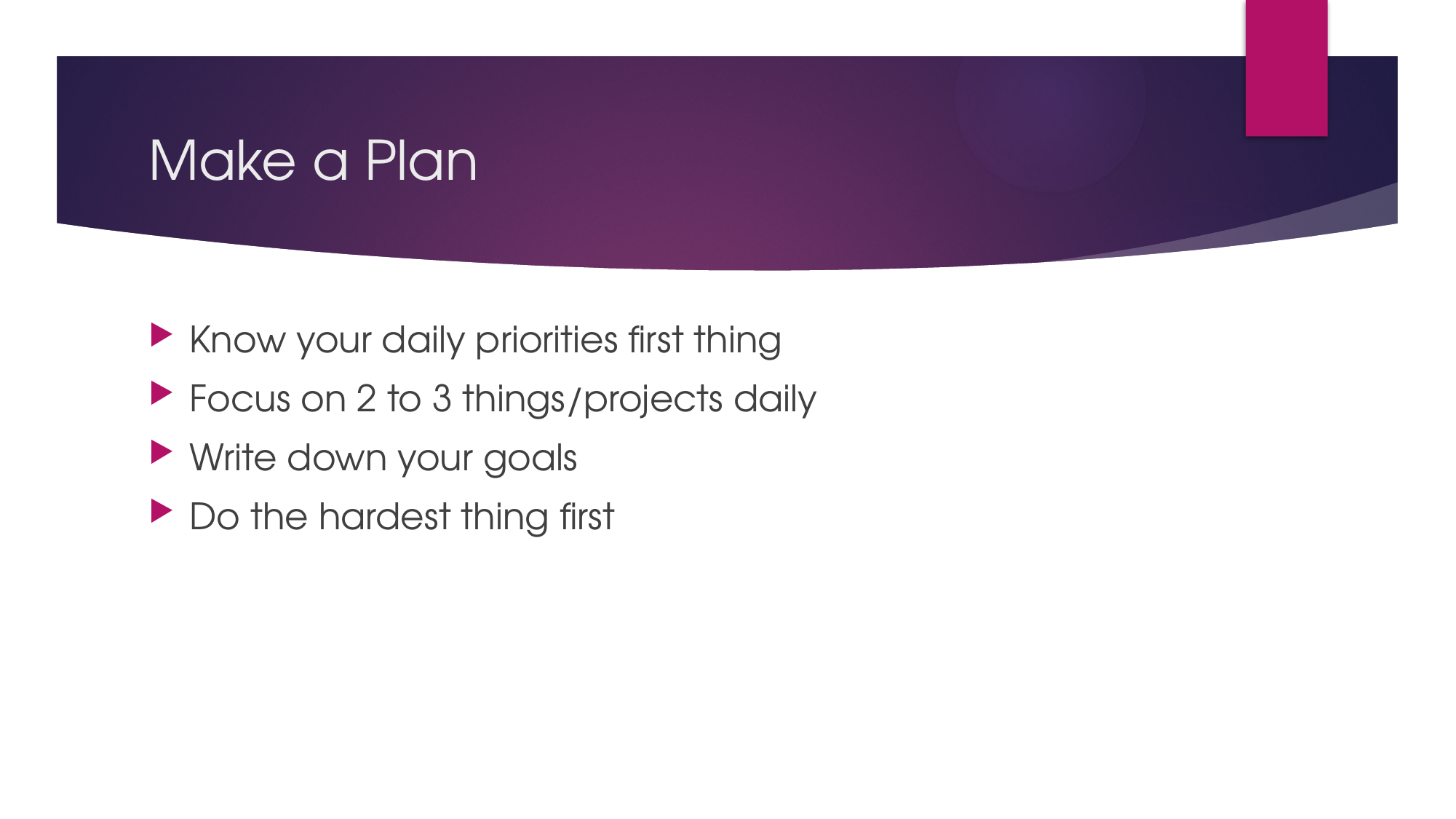

# Make a Plan
Know your daily priorities first thing
Focus on 2 to 3 things/projects daily
Write down your goals
Do the hardest thing first